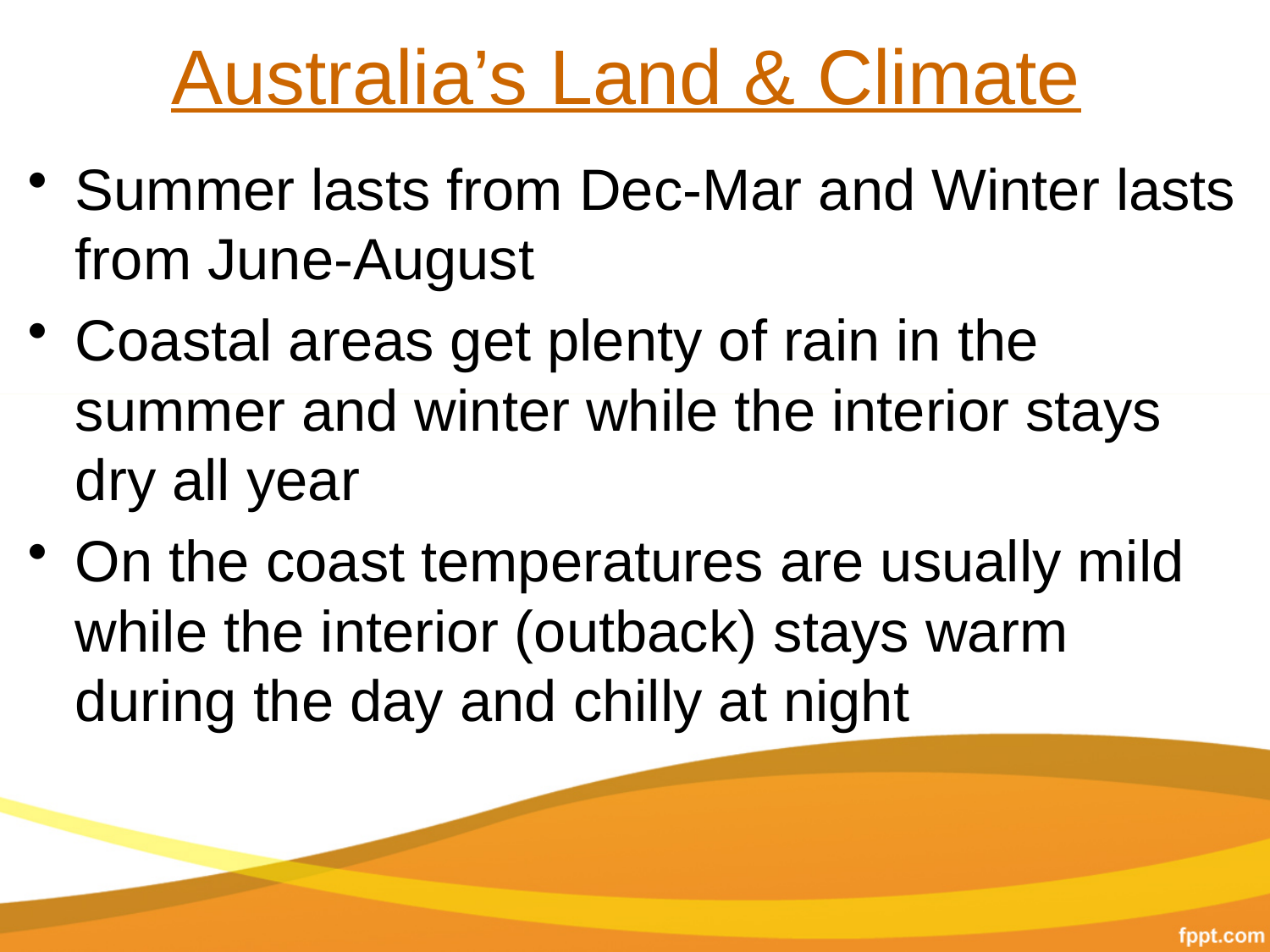

# Australia’s Land & Climate
Summer lasts from Dec-Mar and Winter lasts from June-August
Coastal areas get plenty of rain in the summer and winter while the interior stays dry all year
On the coast temperatures are usually mild while the interior (outback) stays warm during the day and chilly at night